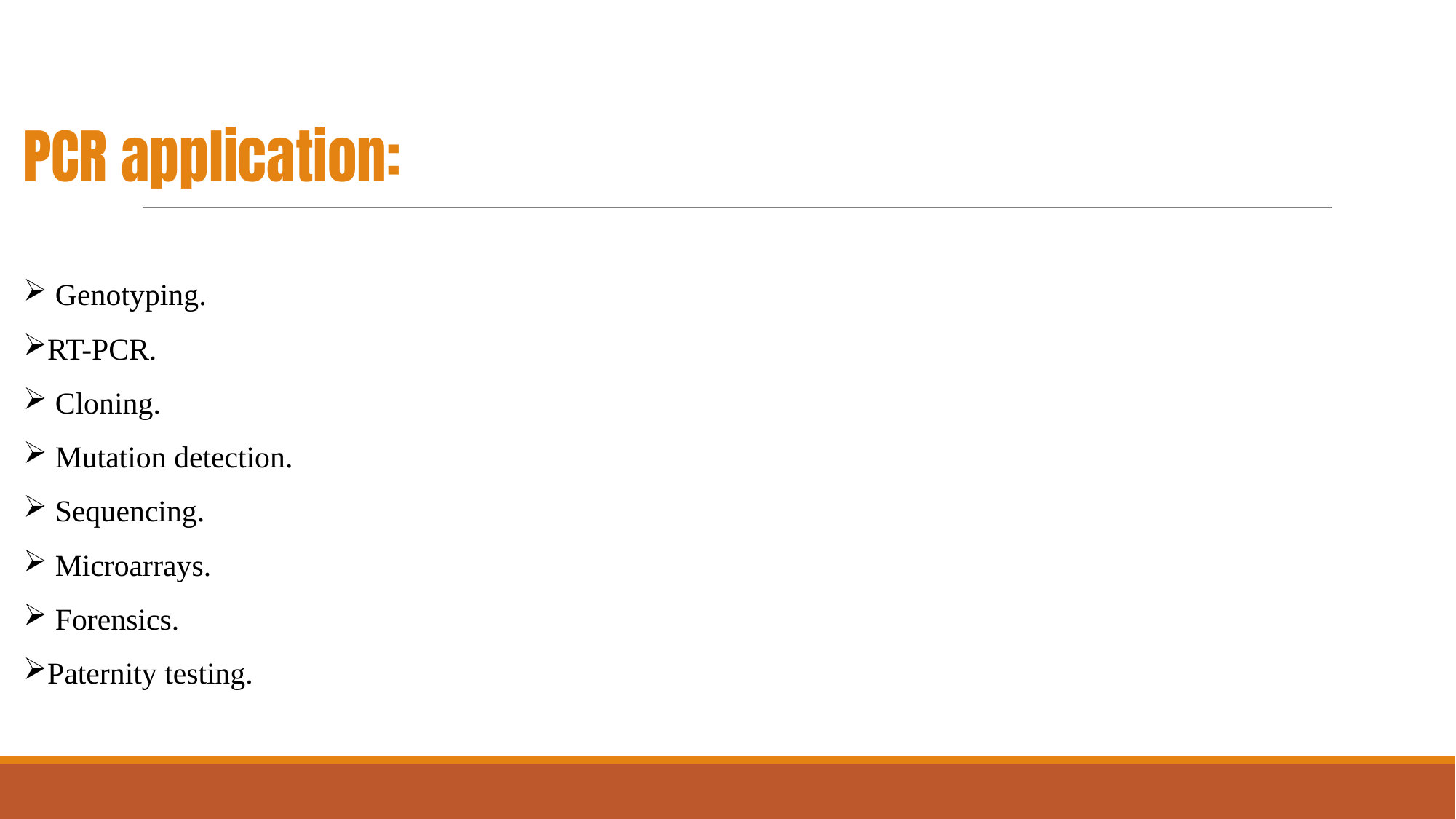

PCR application:
 Genotyping.
RT-PCR.
 Cloning.
 Mutation detection.
 Sequencing.
 Microarrays.
 Forensics.
Paternity testing.